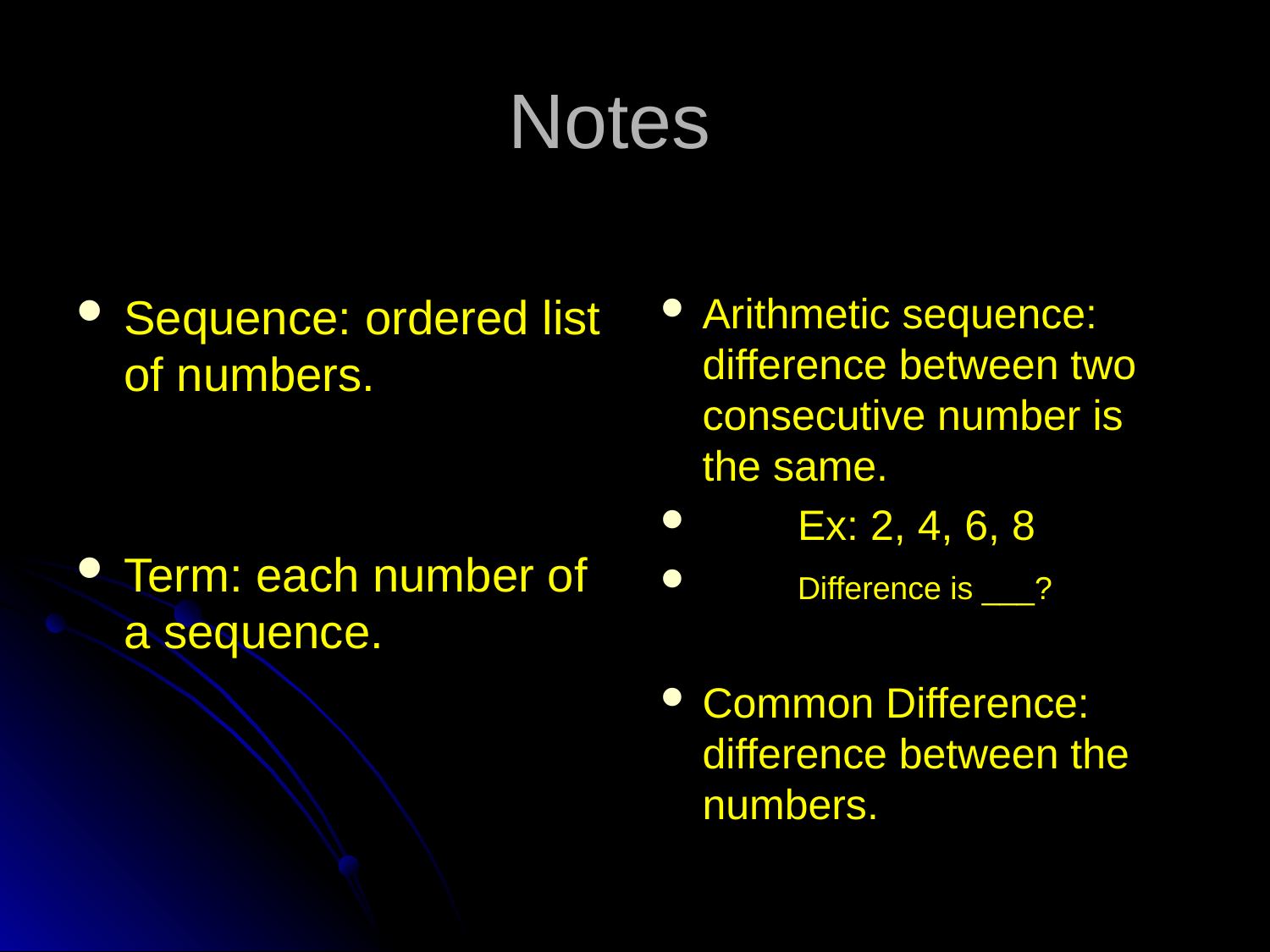

# Notes
Sequence: ordered list of numbers.

Term: each number of a sequence.

Arithmetic sequence: difference between two consecutive number is the same.
	Ex: 2, 4, 6, 8
	Difference is ___?

Common Difference: difference between the numbers.